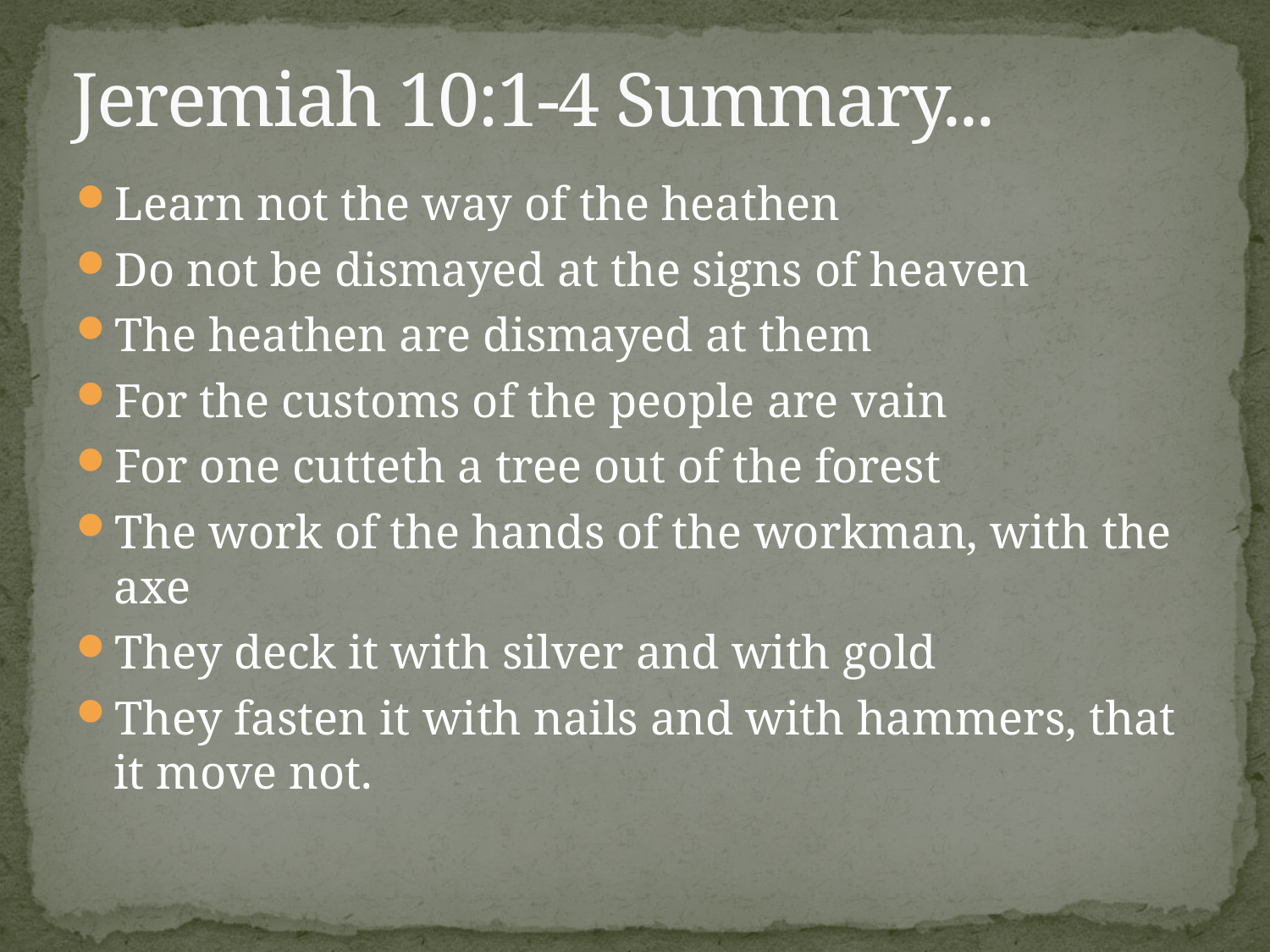

# Jeremiah 10:1-4 Summary...
Learn not the way of the heathen
Do not be dismayed at the signs of heaven
The heathen are dismayed at them
For the customs of the people are vain
For one cutteth a tree out of the forest
The work of the hands of the workman, with the axe
They deck it with silver and with gold
They fasten it with nails and with hammers, that it move not.